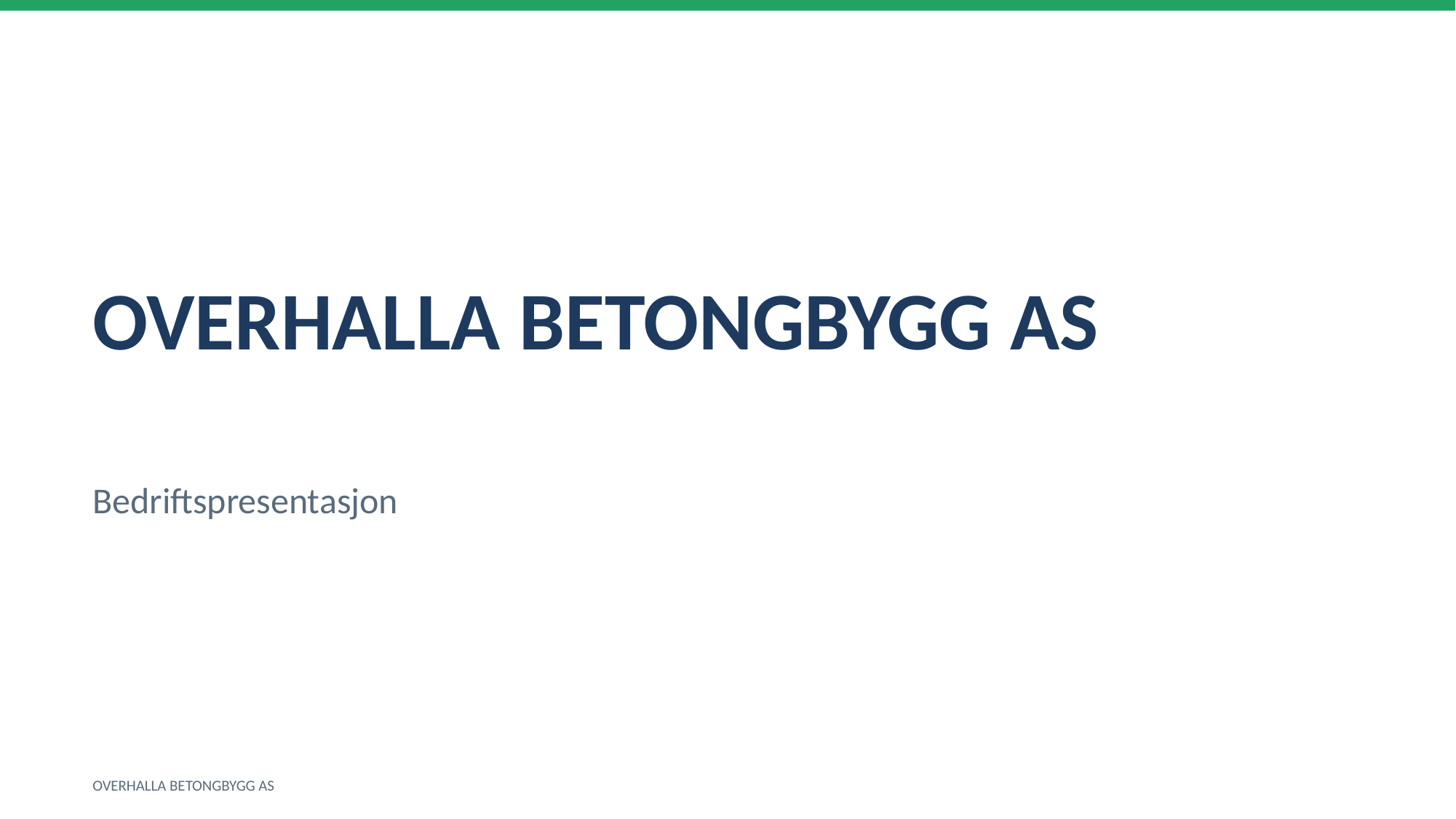

OVERHALLA BETONGBYGG AS
Bedriftspresentasjon
OVERHALLA BETONGBYGG AS